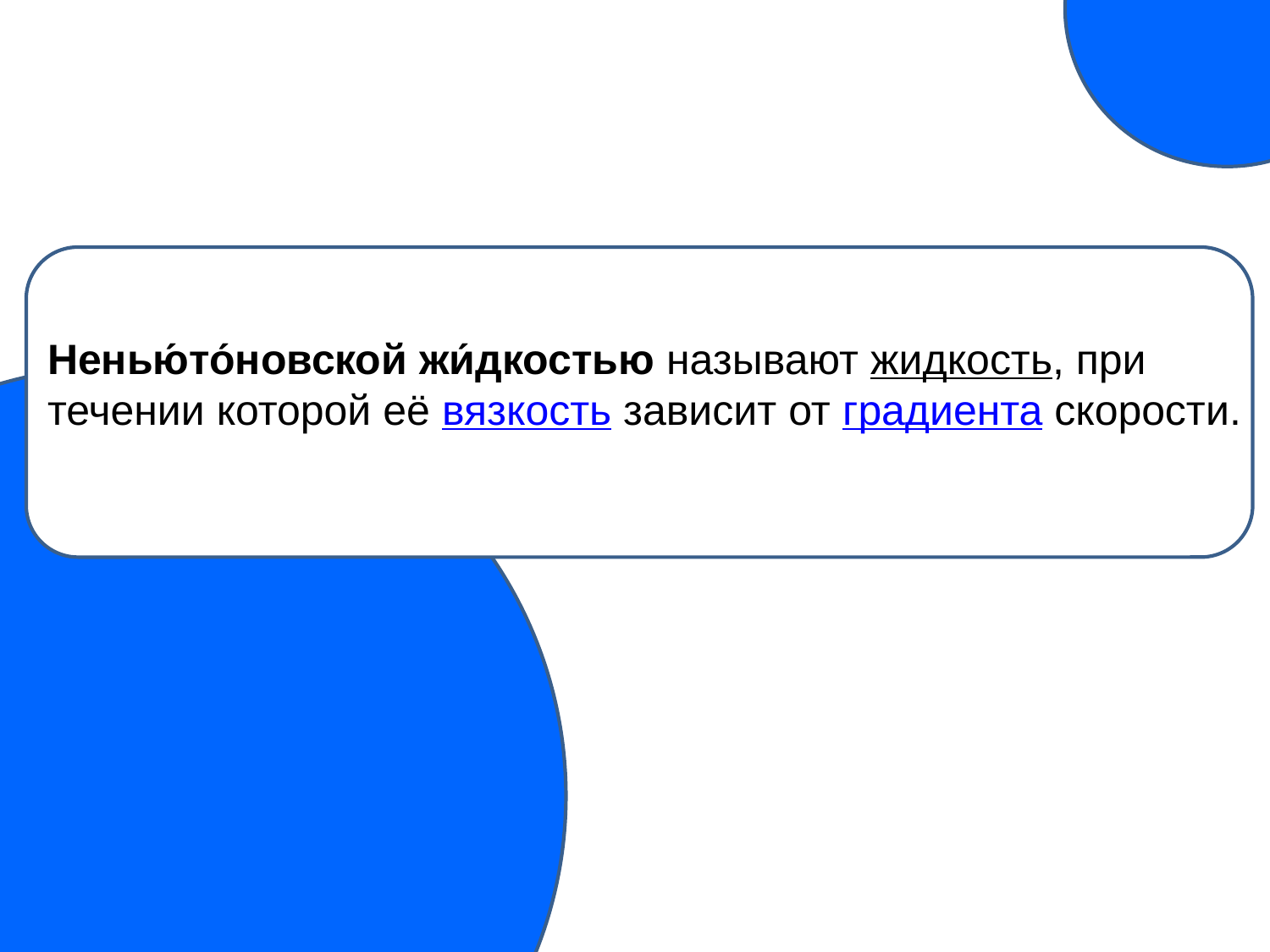

Ненью́то́новской жи́дкостью называют жидкость, при течении которой её вязкость зависит от градиента скорости.